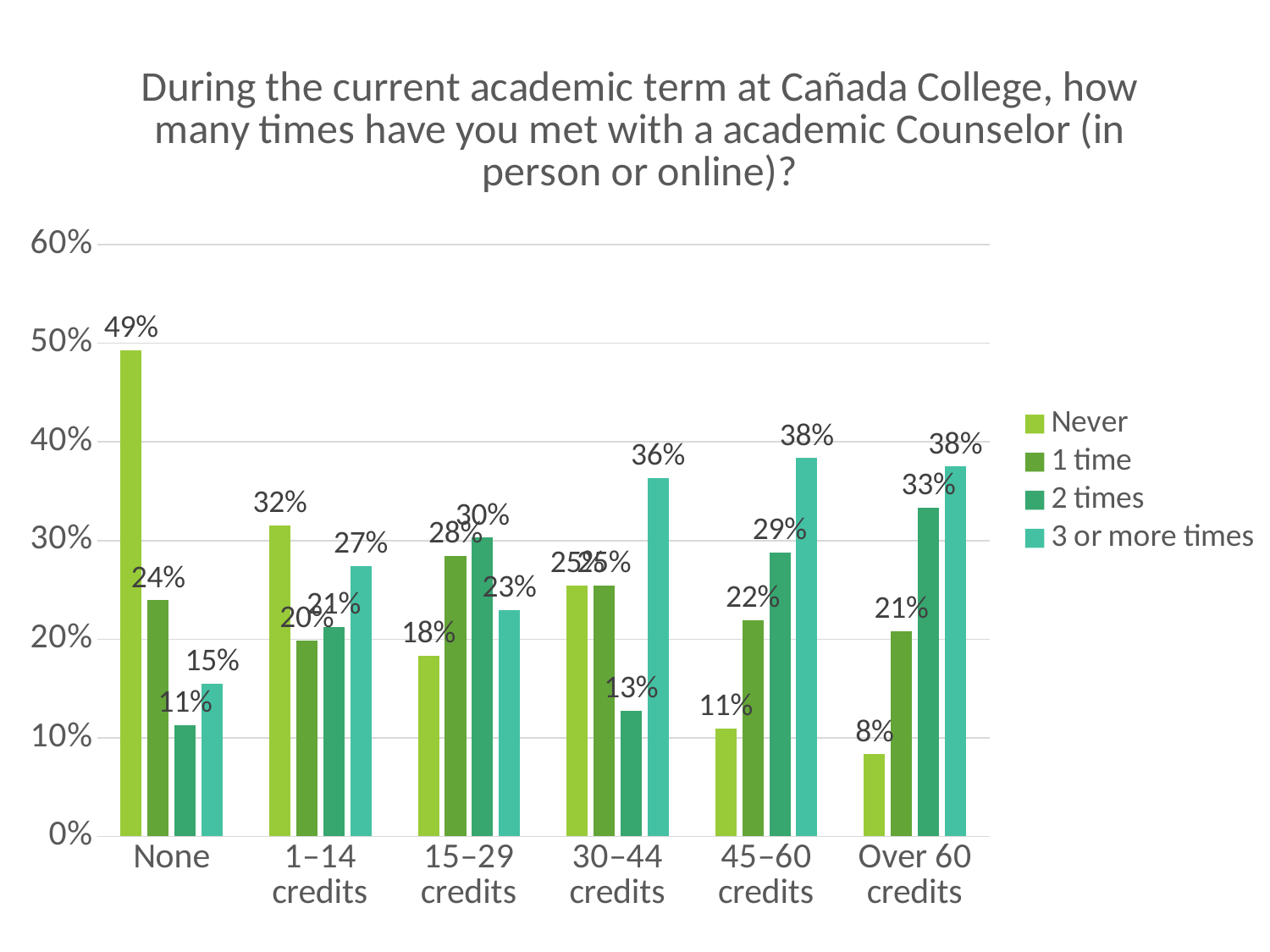

### Chart: During the current academic term at Cañada College, how many times have you met with a academic Counselor (in person or online)?

| Category | Never | 1 time | 2 times | 3 or more times |
|---|---|---|---|---|
| None | 0.49295774647887325 | 0.23943661971830985 | 0.11267605633802817 | 0.15492957746478872 |
| 1–14 credits | 0.3150684931506849 | 0.19863013698630136 | 0.21232876712328766 | 0.273972602739726 |
| 15–29 credits | 0.1834862385321101 | 0.28440366972477066 | 0.30275229357798167 | 0.22935779816513763 |
| 30–44 credits | 0.2545454545454545 | 0.2545454545454545 | 0.12727272727272726 | 0.36363636363636365 |
| 45–60 credits | 0.1095890410958904 | 0.2191780821917808 | 0.2876712328767123 | 0.3835616438356164 |
| Over 60 credits | 0.08333333333333333 | 0.20833333333333334 | 0.3333333333333333 | 0.375 |